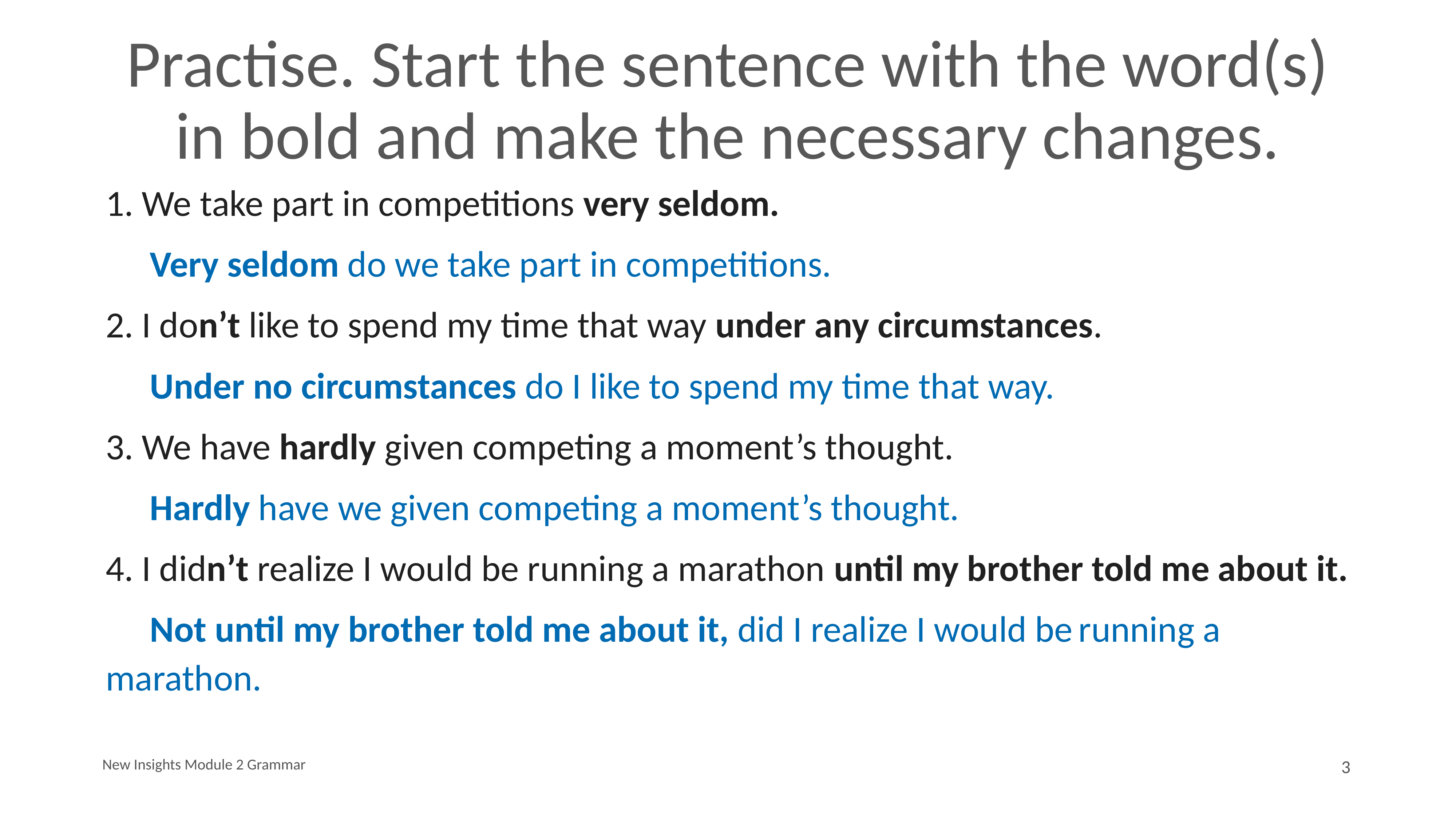

# Practise. Start the sentence with the word(s) in bold and make the necessary changes.
1. We take part in competitions very seldom.
		Very seldom do we take part in competitions.
2. I don’t like to spend my time that way under any circumstances.
		Under no circumstances do I like to spend my time that way.
3. We have hardly given competing a moment’s thought.
		Hardly have we given competing a moment’s thought.
4. I didn’t realize I would be running a marathon until my brother told me about it.
		Not until my brother told me about it, did I realize I would be			running a marathon.
New Insights Module 2 Grammar
3